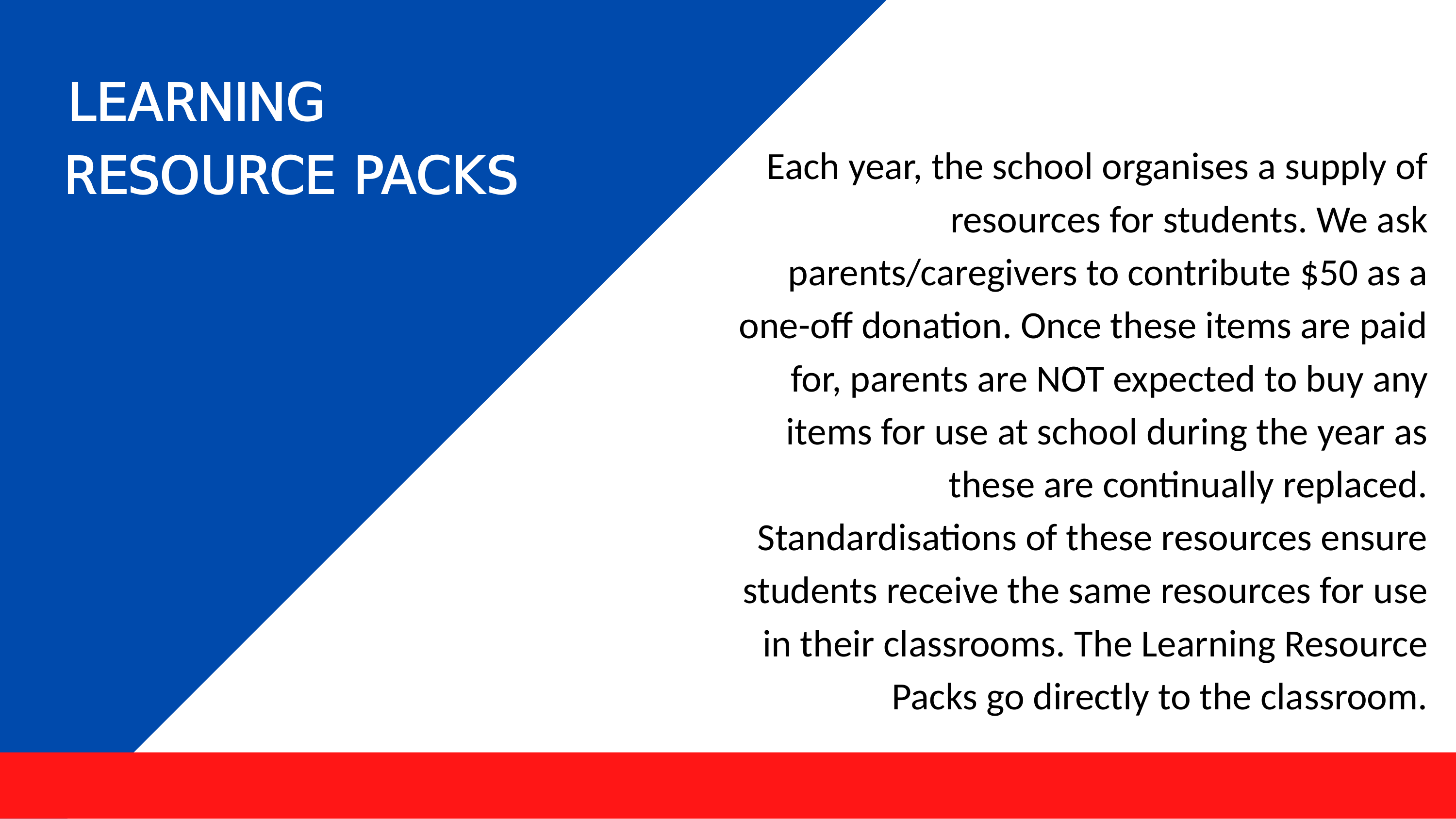

# LEARNING RESOURCE PACKS
Each year, the school organises a supply of resources for students. We ask parents/caregivers to contribute $50 as a one-off donation. Once these items are paid for, parents are NOT expected to buy any items for use at school during the year as these are continually replaced. Standardisations of these resources ensure students receive the same resources for use in their classrooms. The Learning Resource Packs go directly to the classroom.

YEAR 1